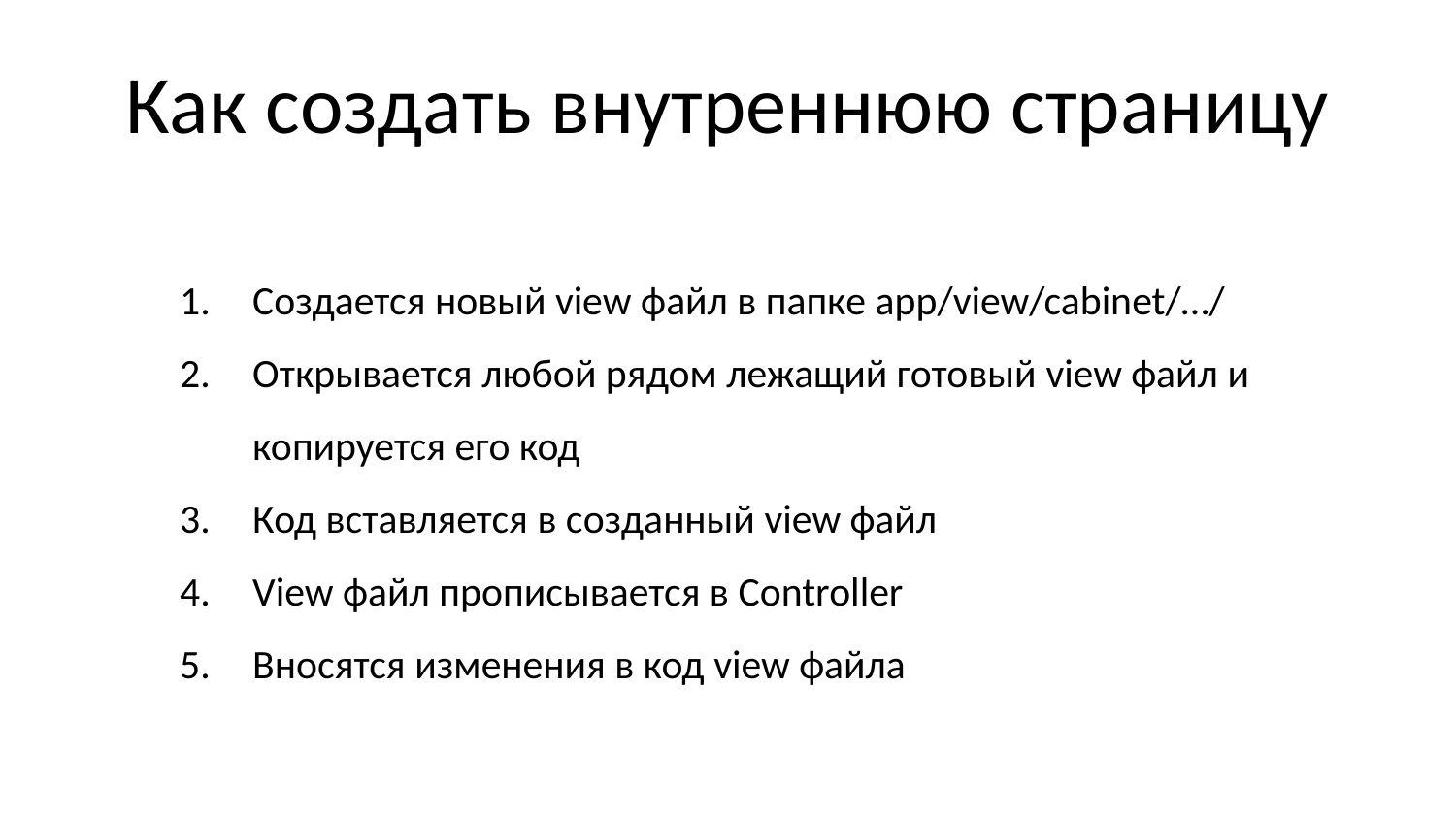

Как создать внутреннюю страницу
Создается новый view файл в папке app/view/cabinet/…/
Открывается любой рядом лежащий готовый view файл и копируется его код
Код вставляется в созданный view файл
View файл прописывается в Controller
Вносятся изменения в код view файла